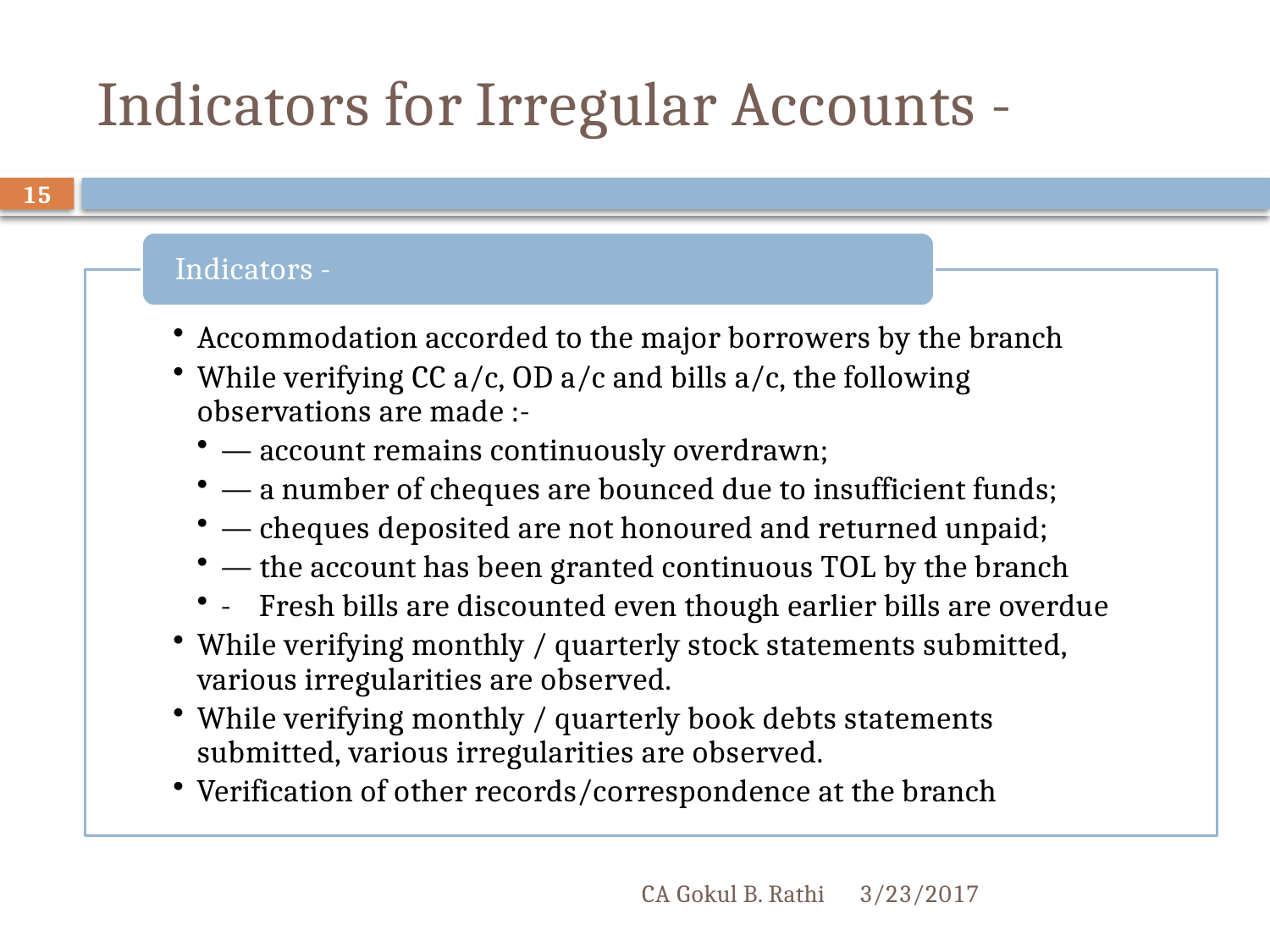

# Indicators for Irregular Accounts -
15
Accommodation accorded to the major borrowers by the branch
While verifying CC a/c, OD a/c and bills a/c, the following observations are made :-
— account remains continuously overdrawn;
— a number of cheques are bounced due to insufficient funds;
— cheques deposited are not honoured and returned unpaid;
— the account has been granted continuous TOL by the branch
-    Fresh bills are discounted even though earlier bills are overdue
While verifying monthly / quarterly stock statements submitted, various irregularities are observed.
While verifying monthly / quarterly book debts statements    submitted, various irregularities are observed.
Verification of other records/correspondence at the branch
Indicators -
CA Gokul B. Rathi
3/23/2017